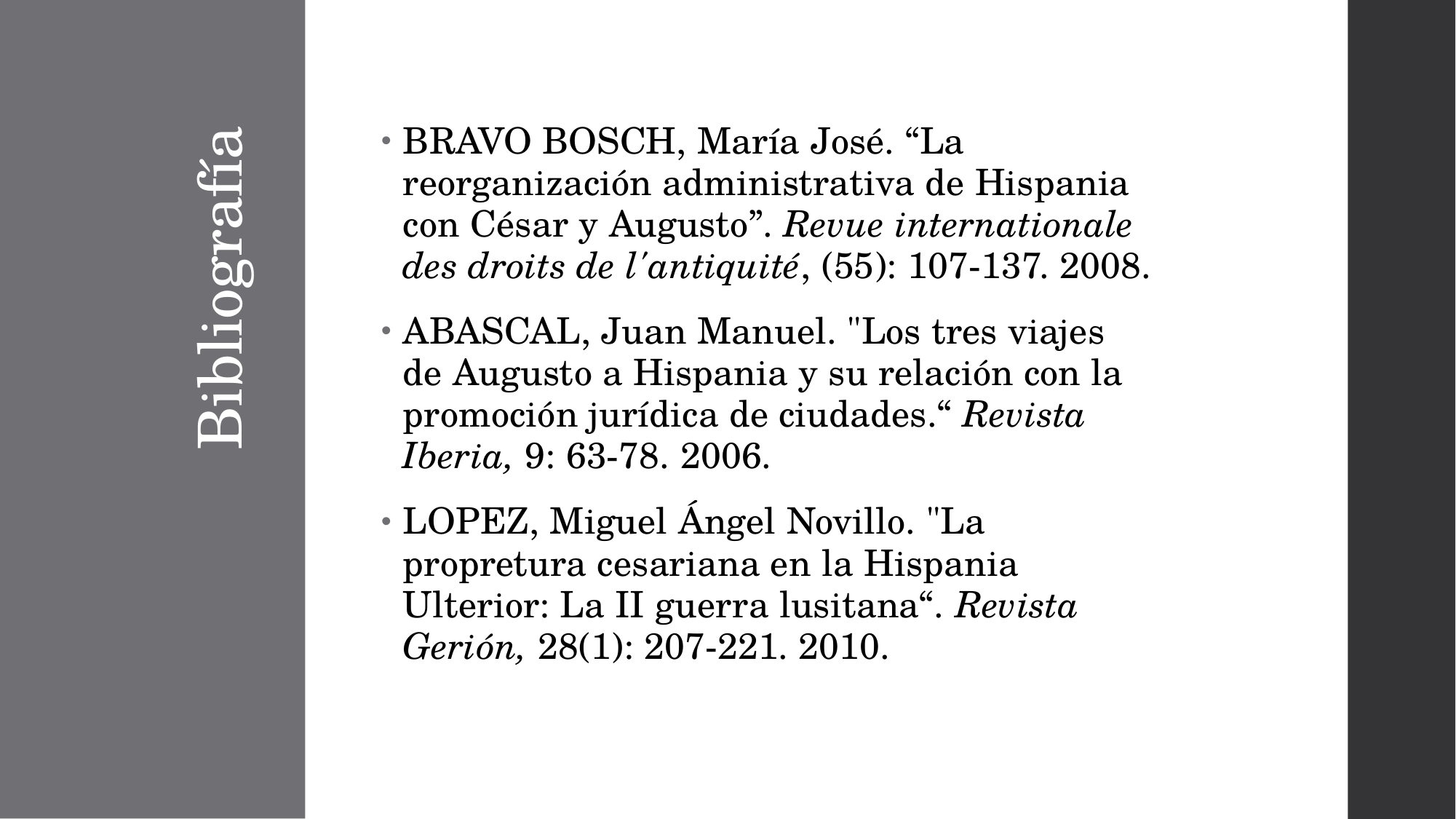

BRAVO BOSCH, María José. “La reorganización administrativa de Hispania con César y Augusto”. Revue internationale des droits de l'antiquité, (55): 107-137. 2008.
ABASCAL, Juan Manuel. "Los tres viajes de Augusto a Hispania y su relación con la promoción jurídica de ciudades.“ Revista Iberia, 9: 63-78. 2006.
LOPEZ, Miguel Ángel Novillo. "La propretura cesariana en la Hispania Ulterior: La II guerra lusitana“. Revista Gerión, 28(1): 207-221. 2010.
# Bibliografía